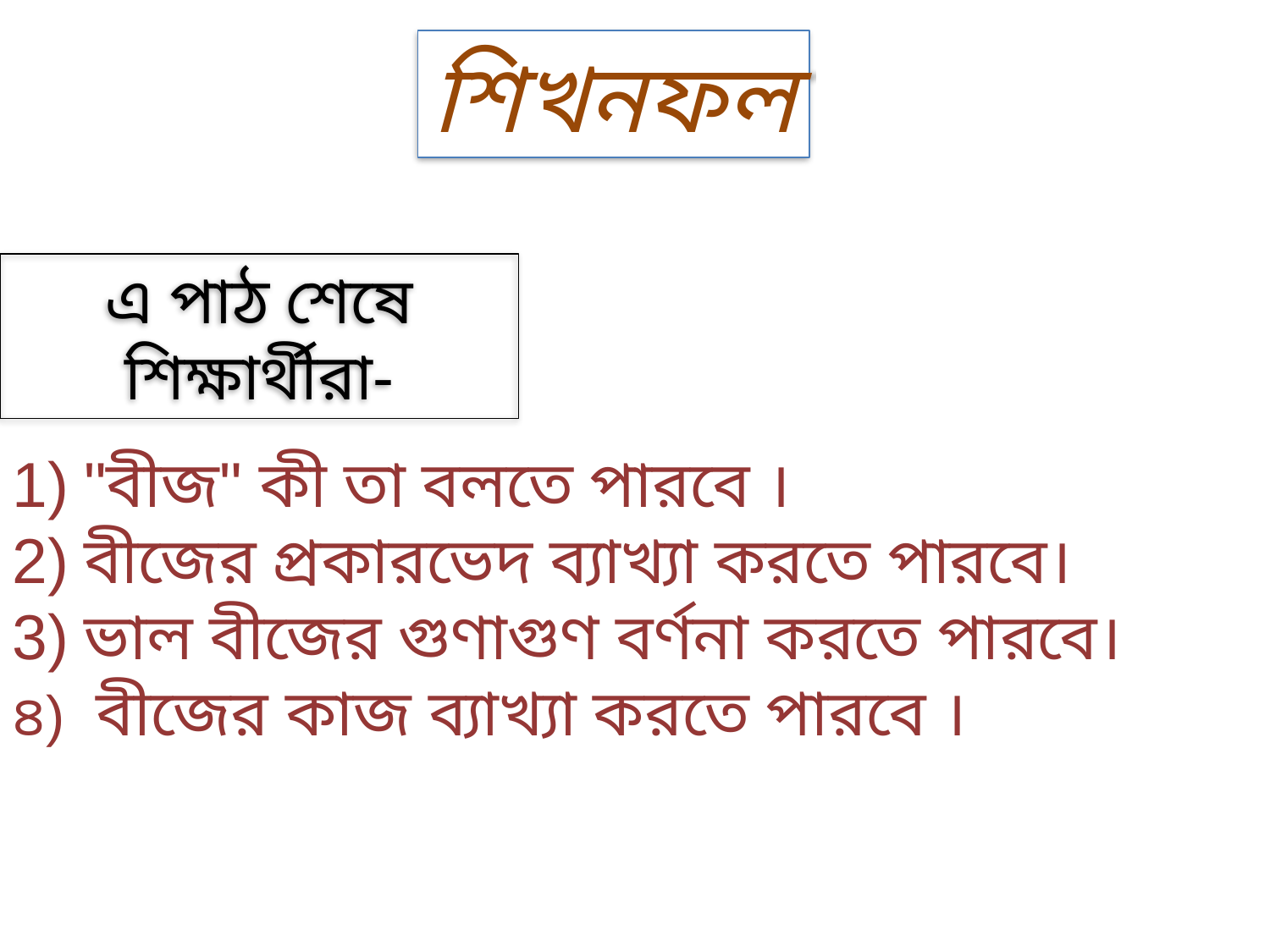

শিখনফল
এ পাঠ শেষে শিক্ষার্থীরা-

"বীজ" কী তা বলতে পারবে ।
বীজের প্রকারভেদ ব্যাখ্যা করতে পারবে।
ভাল বীজের গুণাগুণ বর্ণনা করতে পারবে।
৪)  বীজের কাজ ব্যাখ্যা করতে পারবে ।